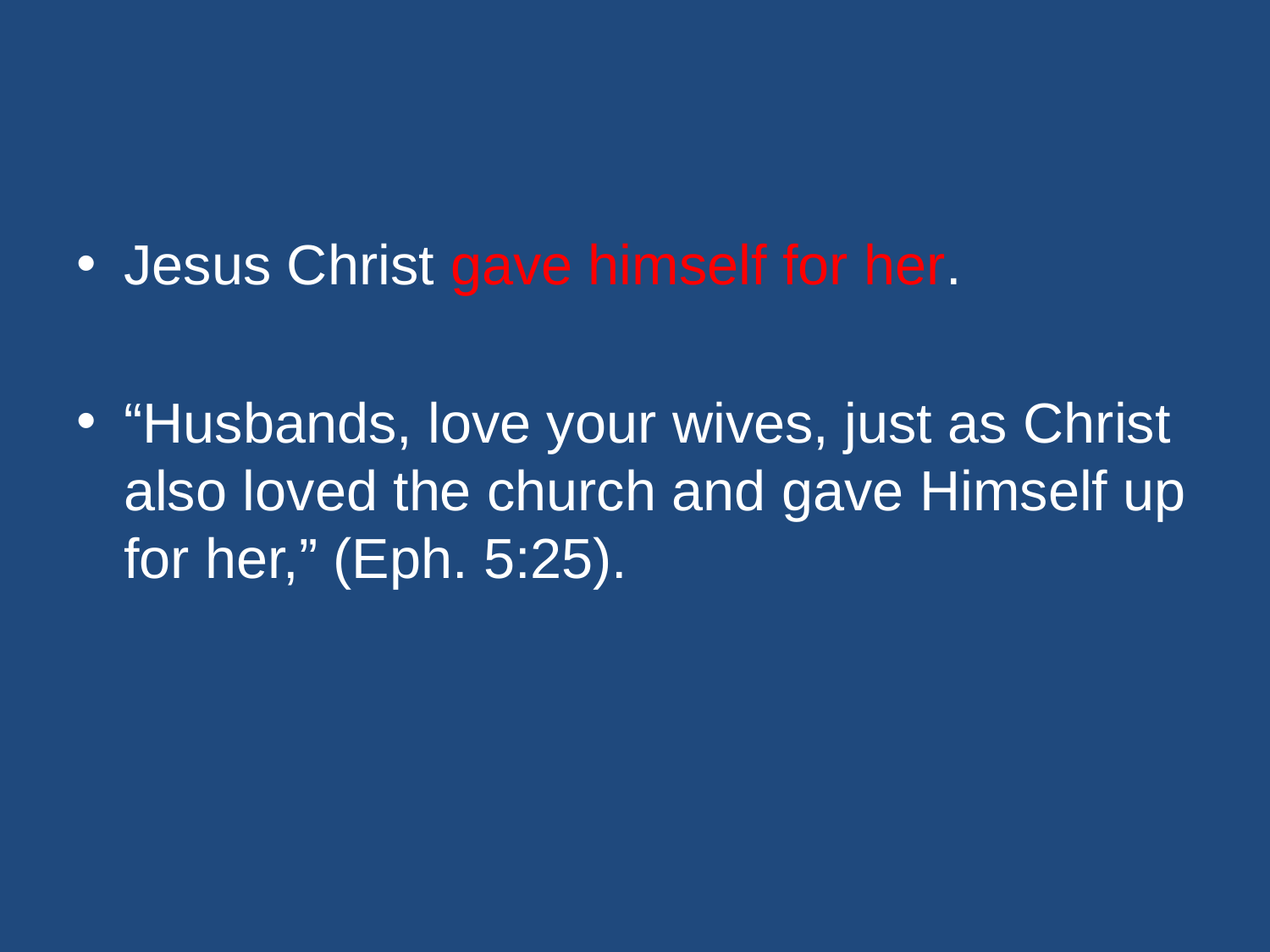

#
Jesus Christ gave himself for her.

“Husbands, love your wives, just as Christ also loved the church and gave Himself up for her,” (Eph. 5:25).